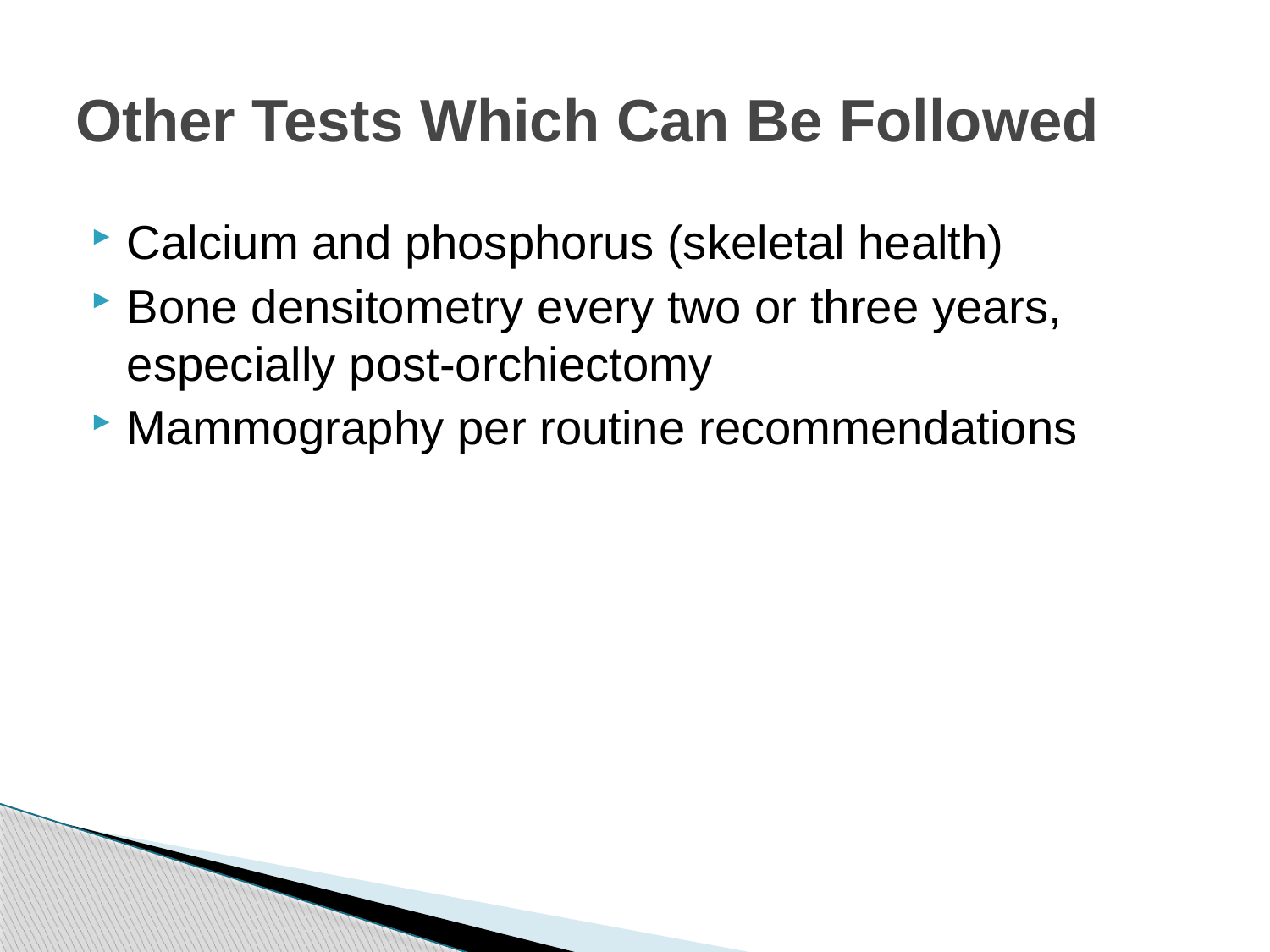

# Other Tests Which Can Be Followed
Calcium and phosphorus (skeletal health)
Bone densitometry every two or three years, especially post-orchiectomy
Mammography per routine recommendations